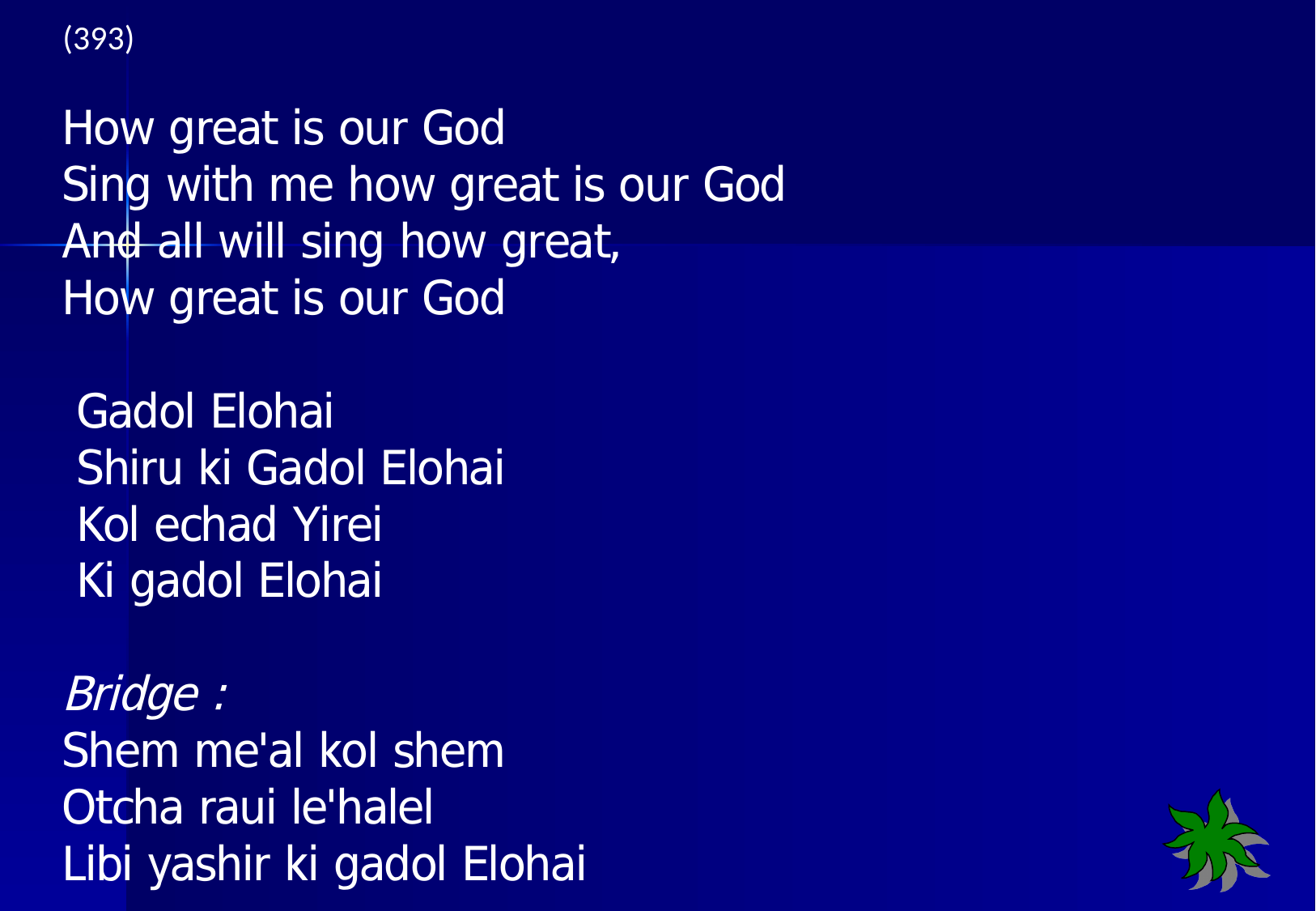

(393)

How great is our God
Sing with me how great is our God
And all will sing how great,
How great is our God

 Gadol Elohai
 Shiru ki Gadol Elohai
 Kol echad Yirei
 Ki gadol Elohai

Bridge :
Shem me'al kol shem
Otcha raui le'halel
Libi yashir ki gadol Elohai